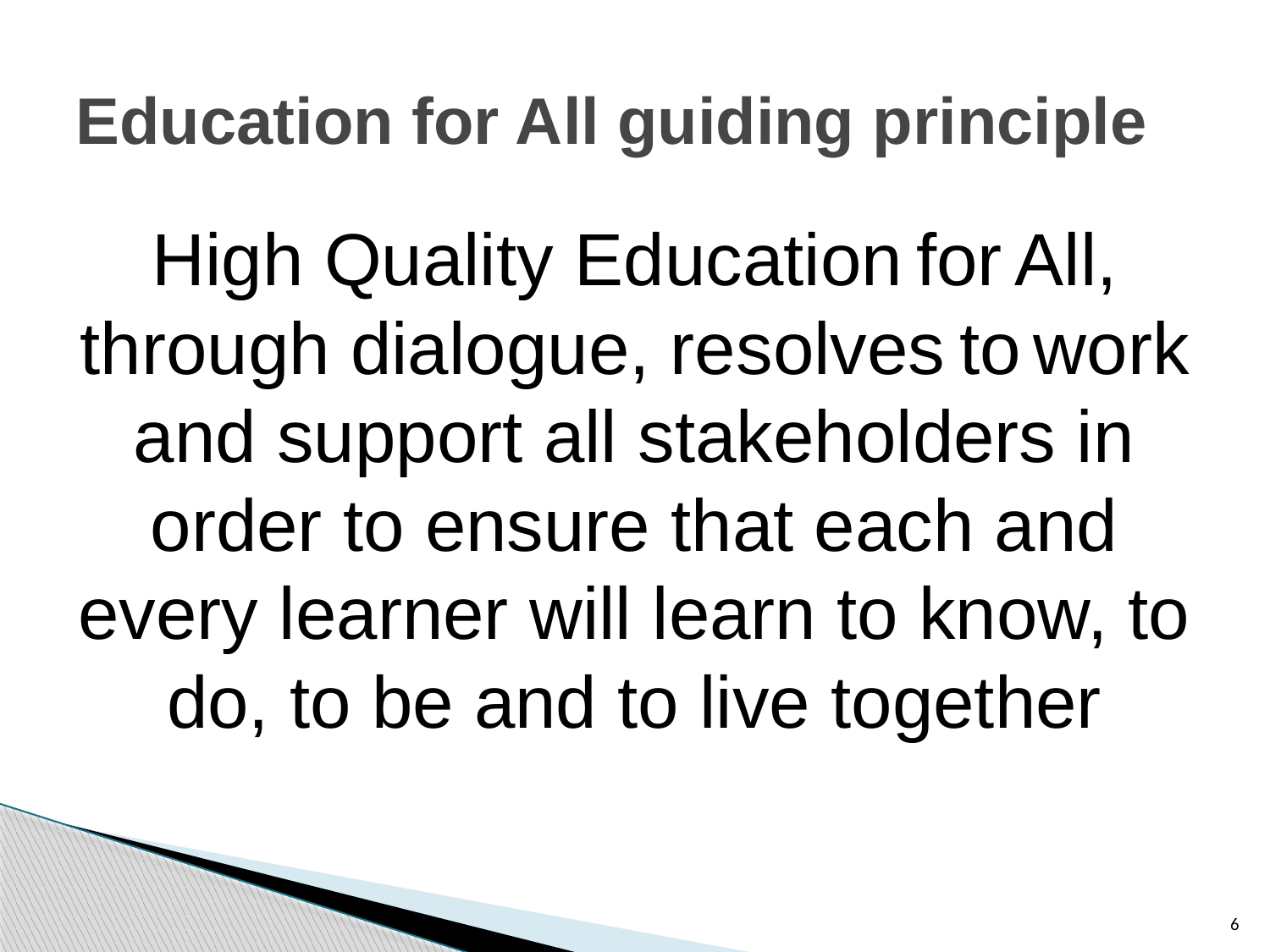

# Education for All guiding principle
High Quality Education for All, through dialogue, resolves to work and support all stakeholders in order to ensure that each and every learner will learn to know, to do, to be and to live together
6